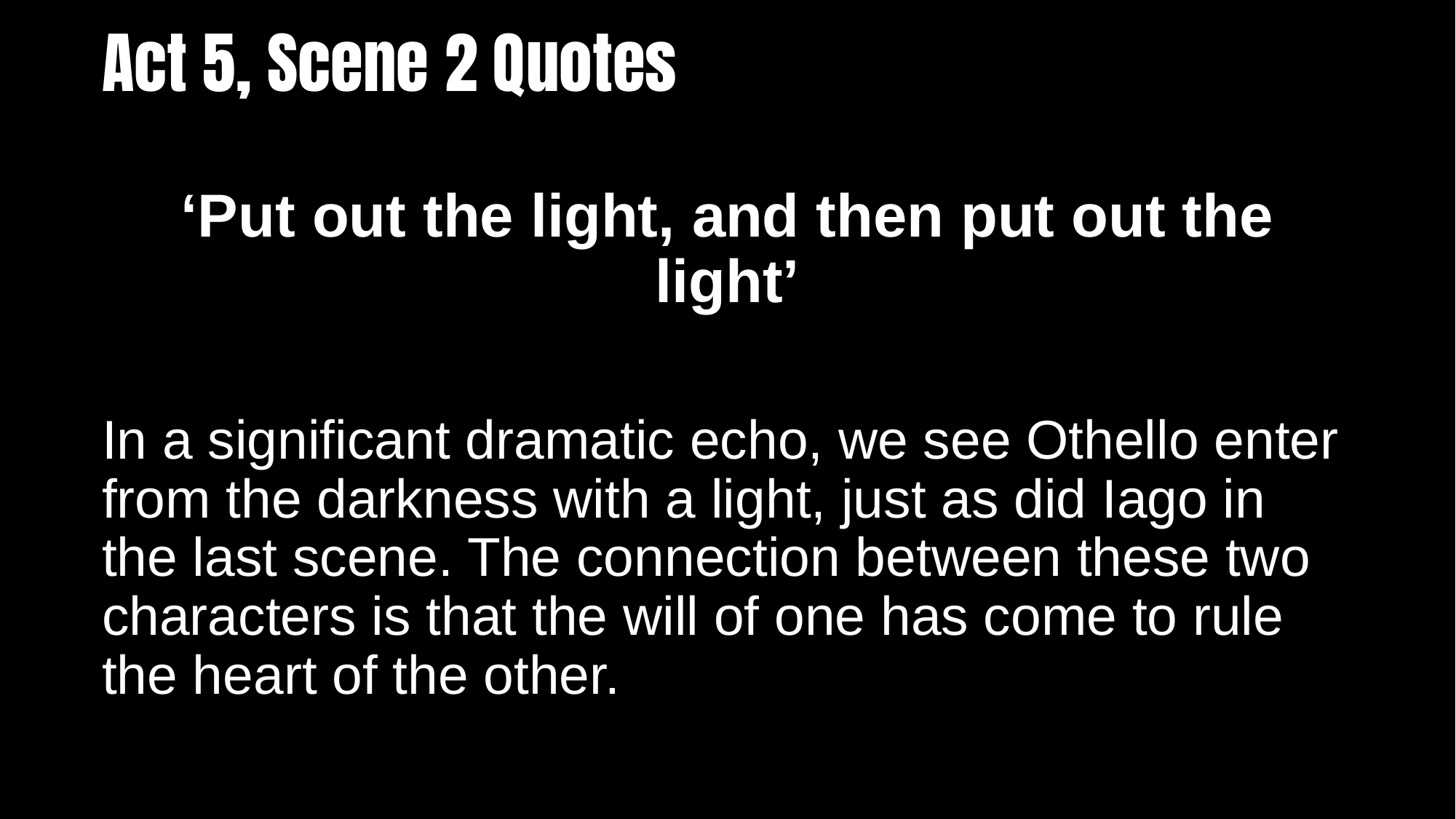

# Act 5, Scene 2 Quotes
‘Put out the light, and then put out the light’

In a significant dramatic echo, we see Othello enter from the darkness with a light, just as did Iago in the last scene. The connection between these two characters is that the will of one has come to rule the heart of the other.